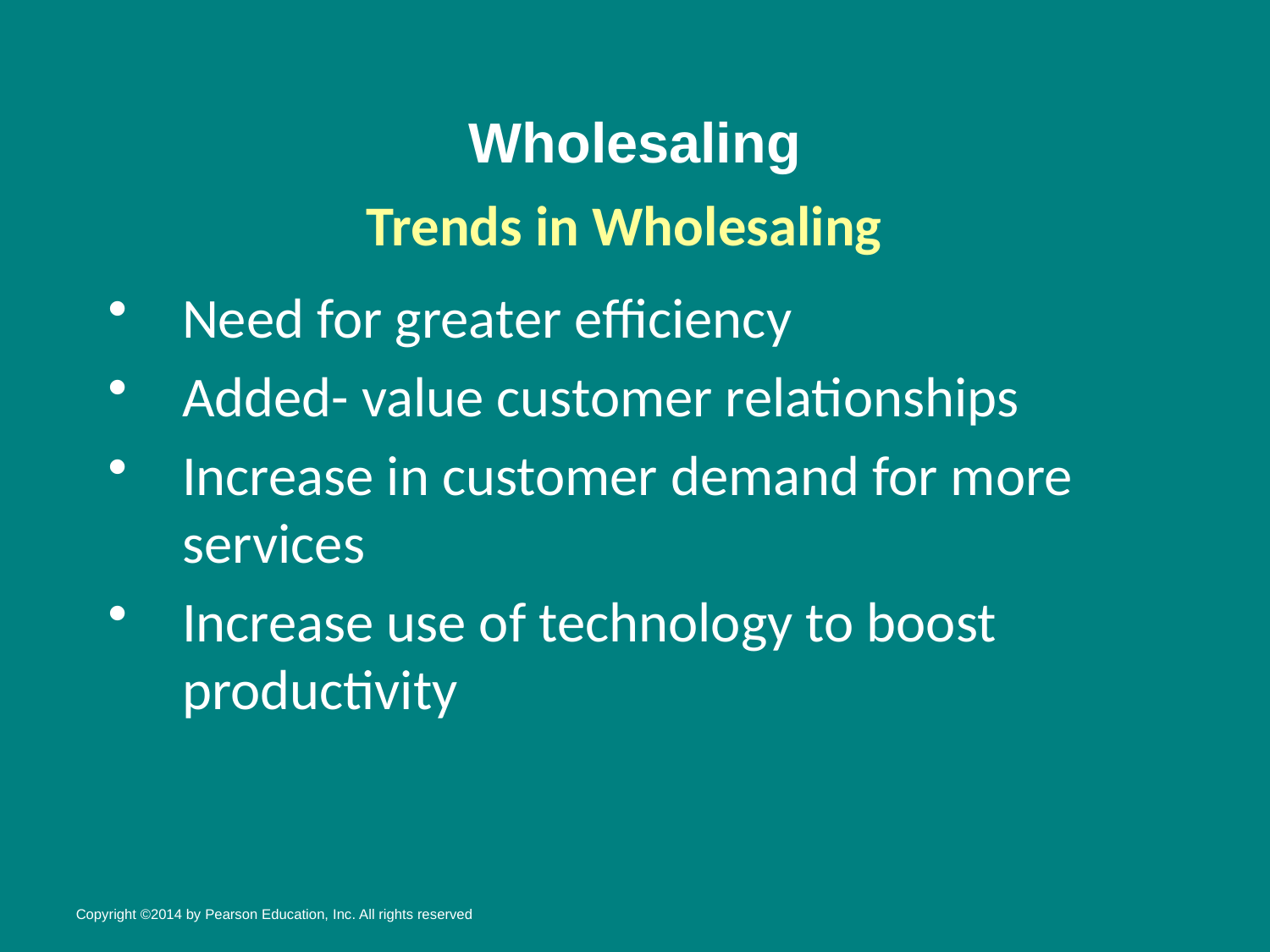

# Wholesaling
Trends in Wholesaling

Need for greater efficiency
Added- value customer relationships
Increase in customer demand for more services
Increase use of technology to boost productivity

Copyright ©2014 by Pearson Education, Inc. All rights reserved